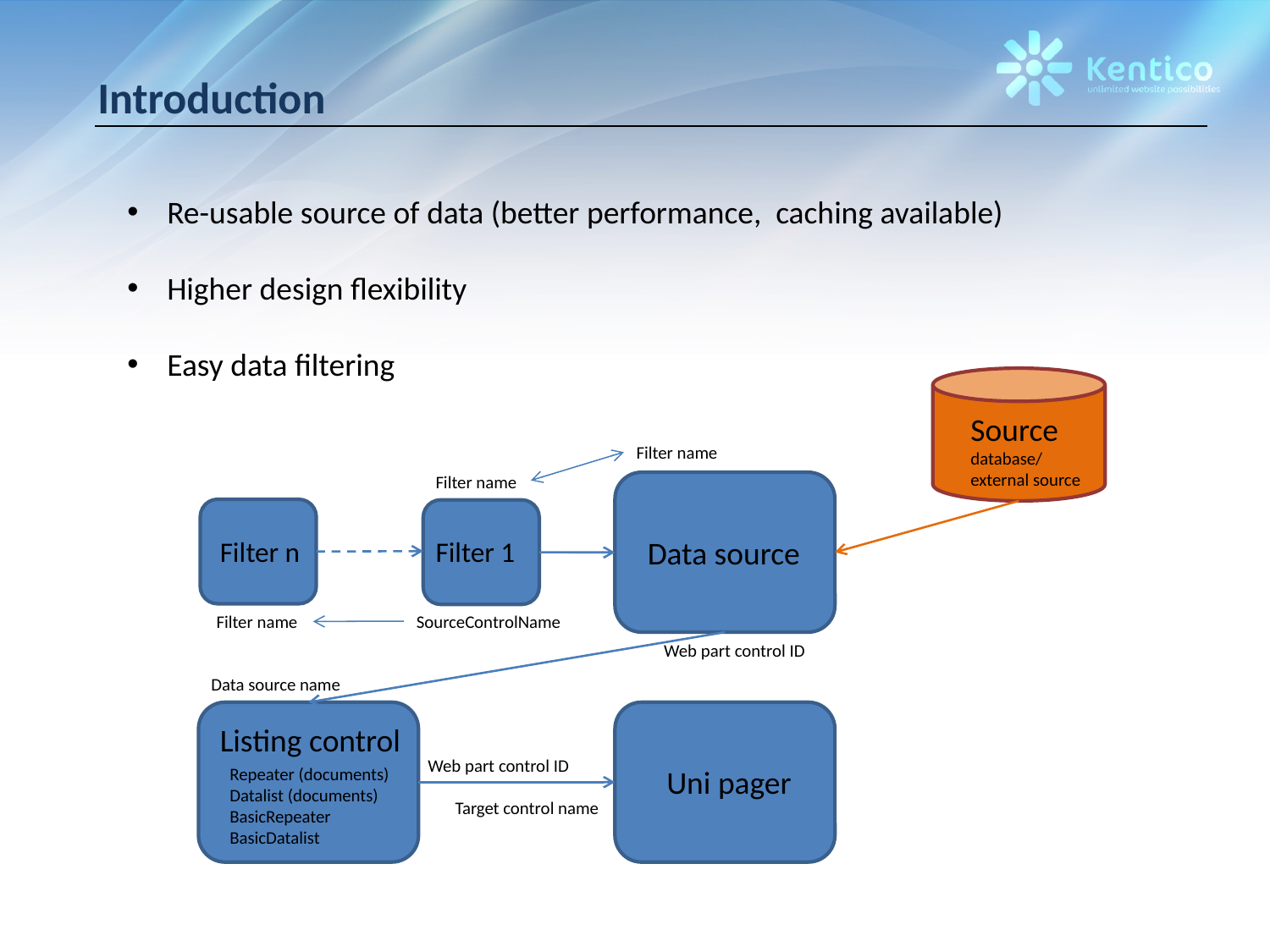

# Introduction
Re-usable source of data (better performance,  caching available)

Higher design flexibility

Easy data filtering

Source
database/
external source

Filter name
Filter name

Data source

Filter n
Filter 1
Filter name
SourceControlName
Web part control ID
Data source name

Listing control
Web part control ID
Repeater (documents)
Datalist (documents)
BasicRepeater
BasicDatalist
Uni pager
Target control name